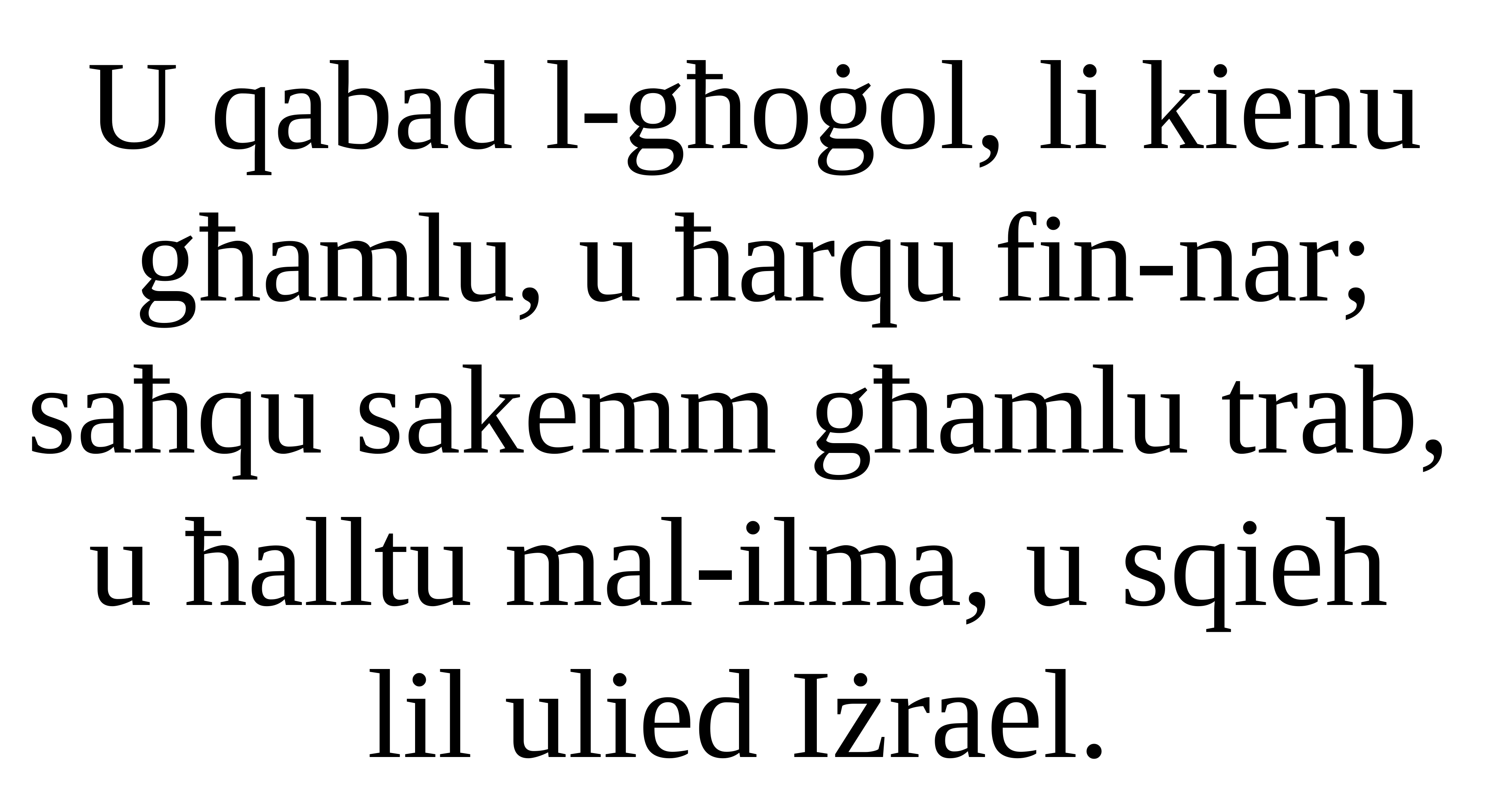

U qabad l-għoġol, li kienu għamlu, u ħarqu fin-nar; saħqu sakemm għamlu trab,
u ħalltu mal-ilma, u sqieh
lil ulied Iżrael.